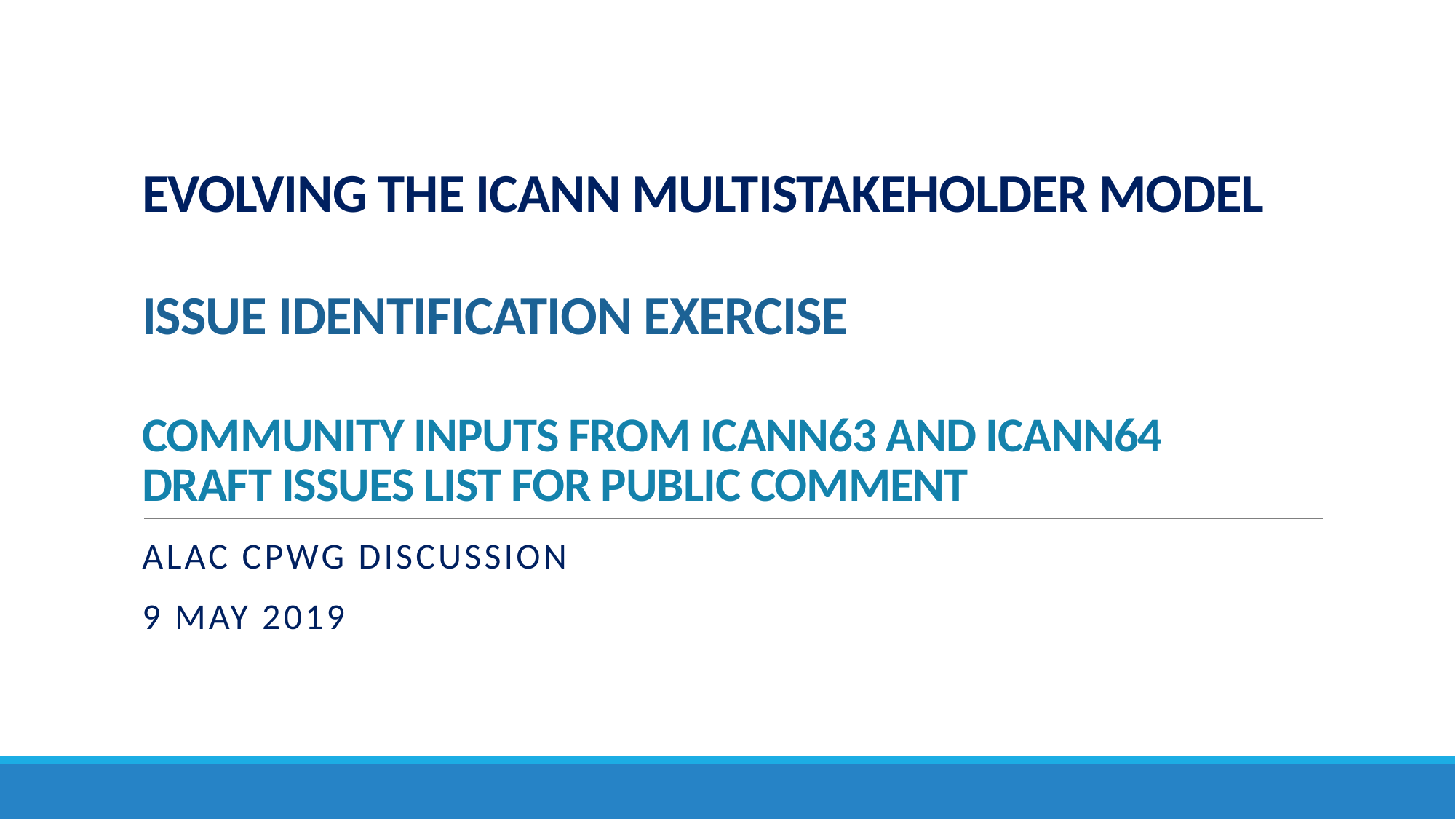

# EVOLVING THE ICANN MULTISTAKEHOLDER MODEL ISSUE IDENTIFICATION EXERCISE COMMUNITY INPUTS FROM ICANN63 AND ICANN64 DRAFT ISSUES LIST FOR PUBLIC COMMENT
ALAC CPWG DISCUSSION
9 may 2019